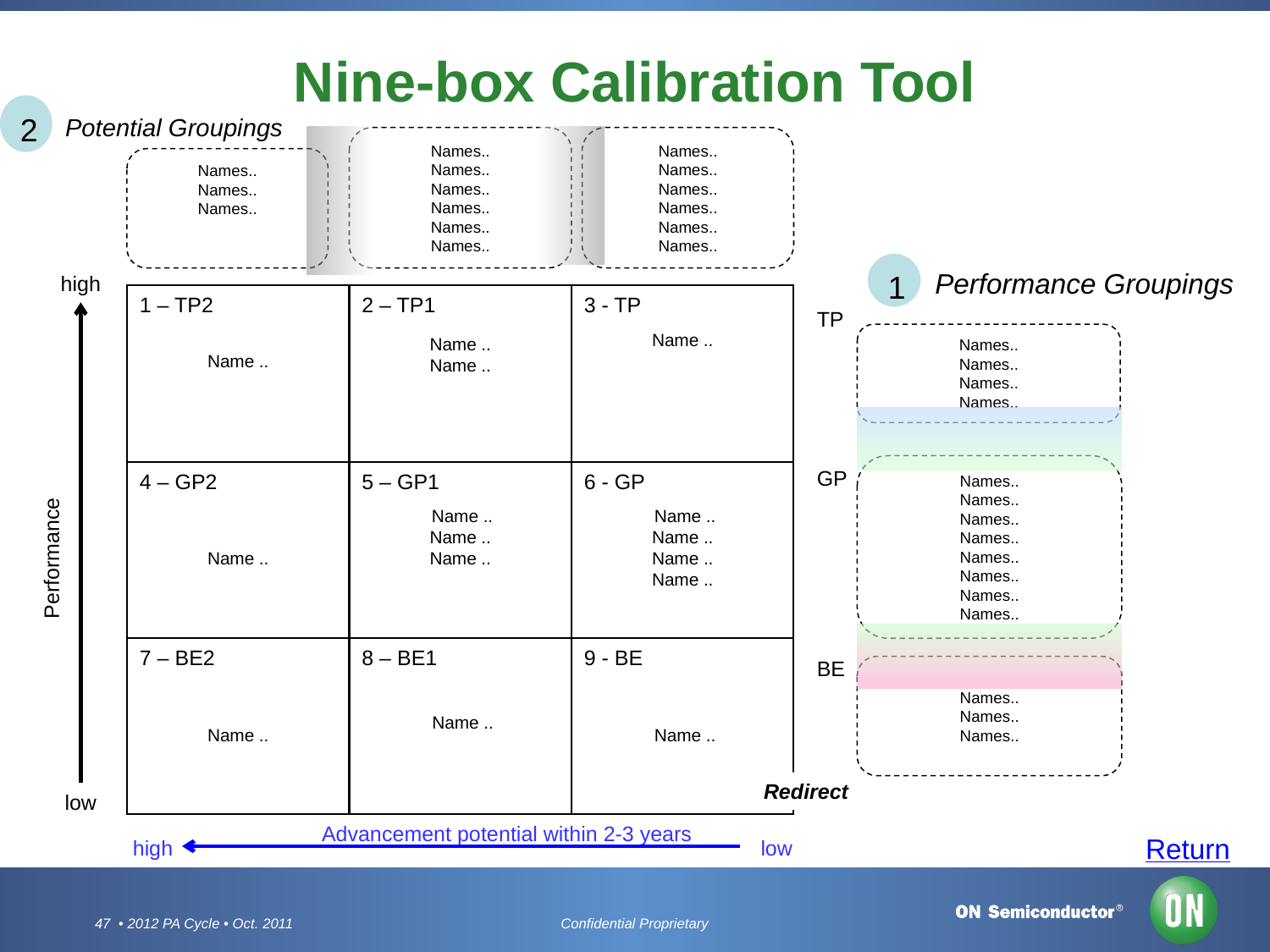

# Nine-box Calibration Tool
2
Potential Groupings
Names..
Names..
Names..
Names..
Names..
Names..
Names..
Names..
Names..
Names..
Names..
Names..
Names..
Names..
Names..

1
Performance Groupings
high
Performance
low
1 – TP2
2 – TP1
3 - TP
4 – GP2
5 – GP1
6 - GP
7 – BE2
8 – BE1
9 - BE

Name ..

Name ..
Name ..

Name ..

Name ..

 Name ..
Name ..
Name ..

 Name ..
Name ..
Name ..
Name ..

Name ..

 Name ..

 Name ..

TP
Names..
Names..
Names..
Names..

Names..
Names..
Names..
Names..
Names..
Names..
Names..
Names..
GP

BE

Names..
Names..
Names..

Redirect
Advancement potential within 2-3 years
high
low
Return